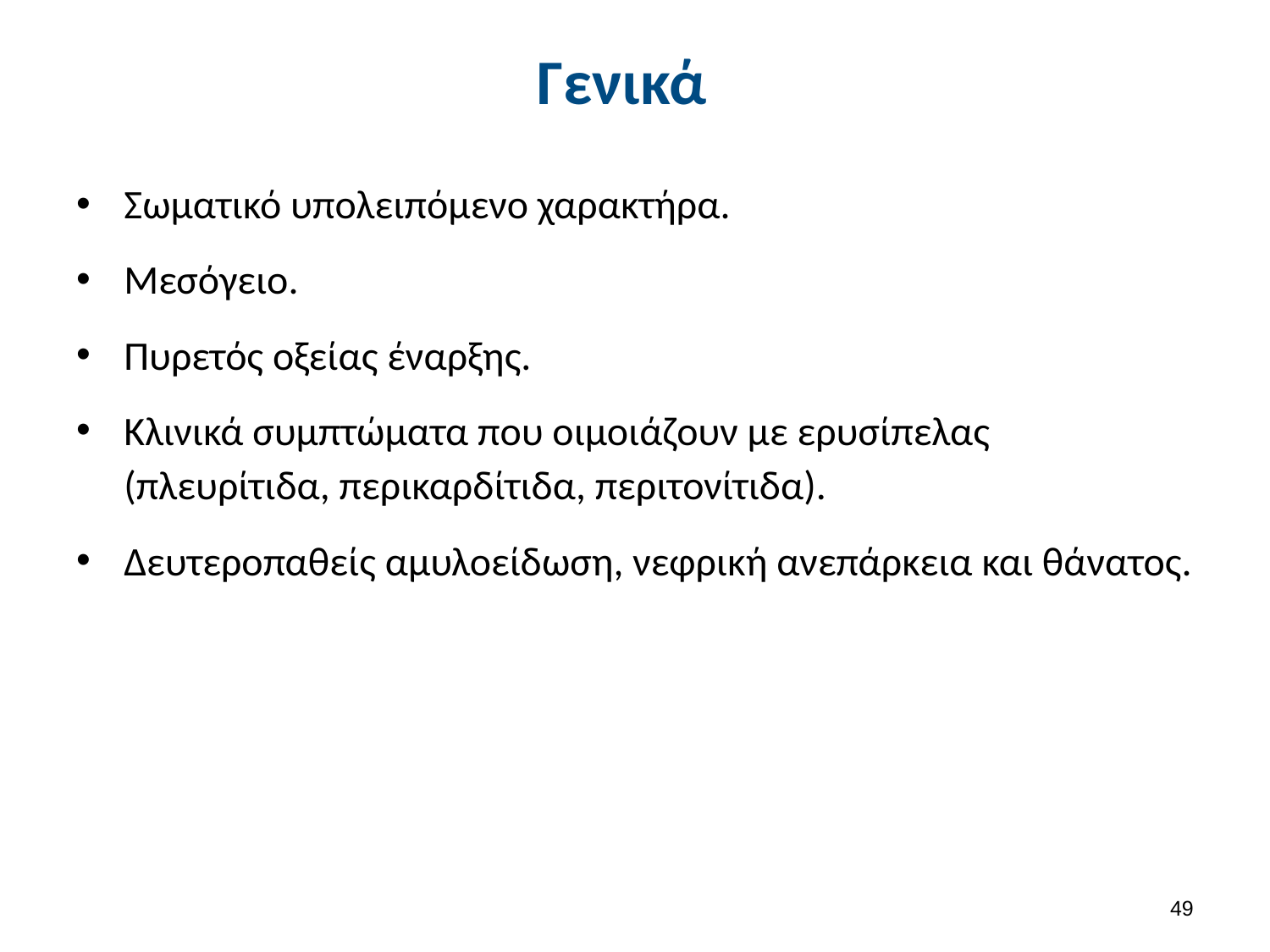

# Γενικά
Σωματικό υπολειπόμενο χαρακτήρα.
Μεσόγειο.
Πυρετός οξείας έναρξης.
Κλινικά συμπτώματα που οιμοιάζουν με ερυσίπελας (πλευρίτιδα, περικαρδίτιδα, περιτονίτιδα).
Δευτεροπαθείς αμυλοείδωση, νεφρική ανεπάρκεια και θάνατος.

49